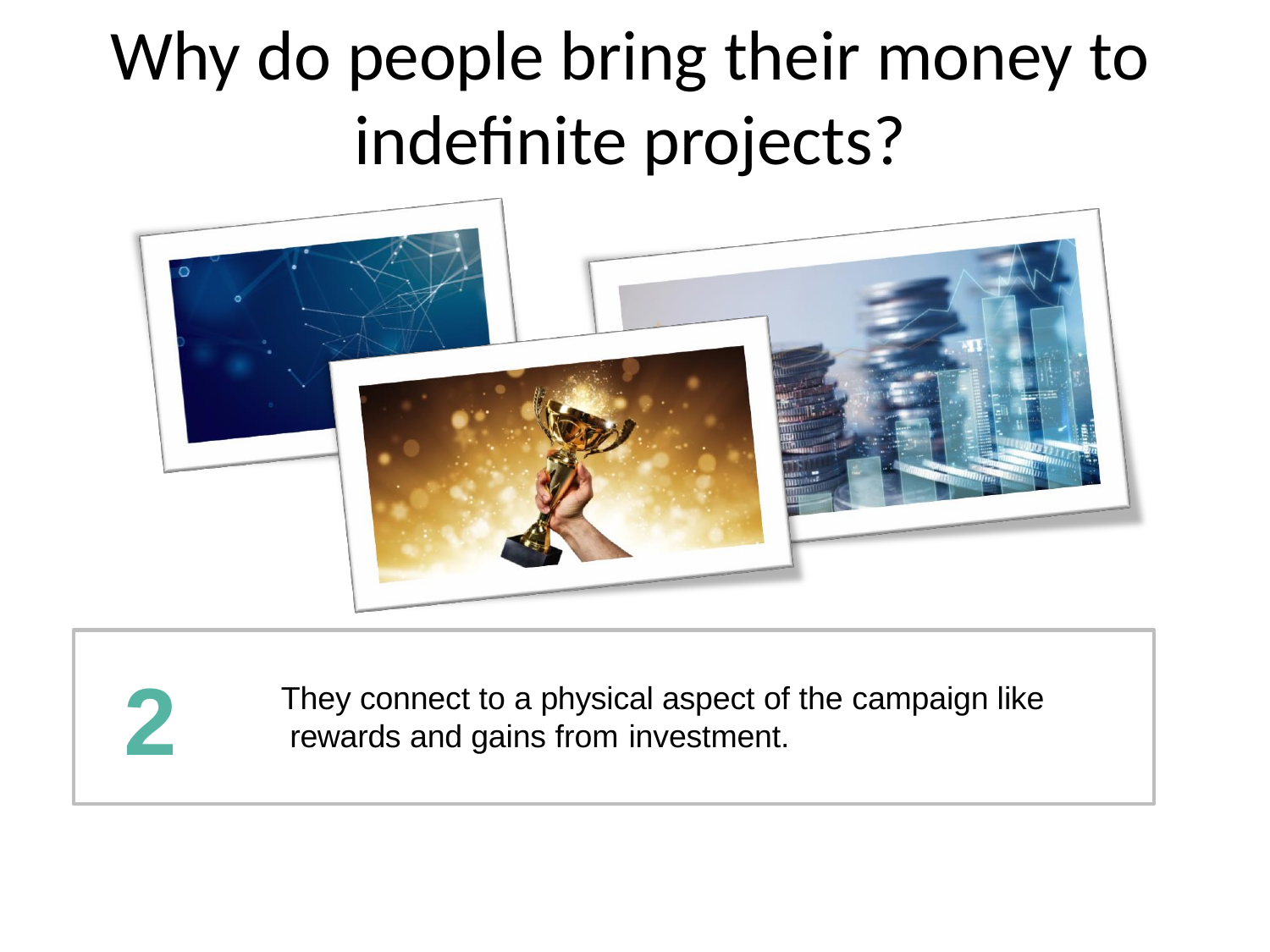

# Why do people bring their money to indefinite projects?

2
They connect to a physical aspect of the campaign like  rewards and gains from investment.